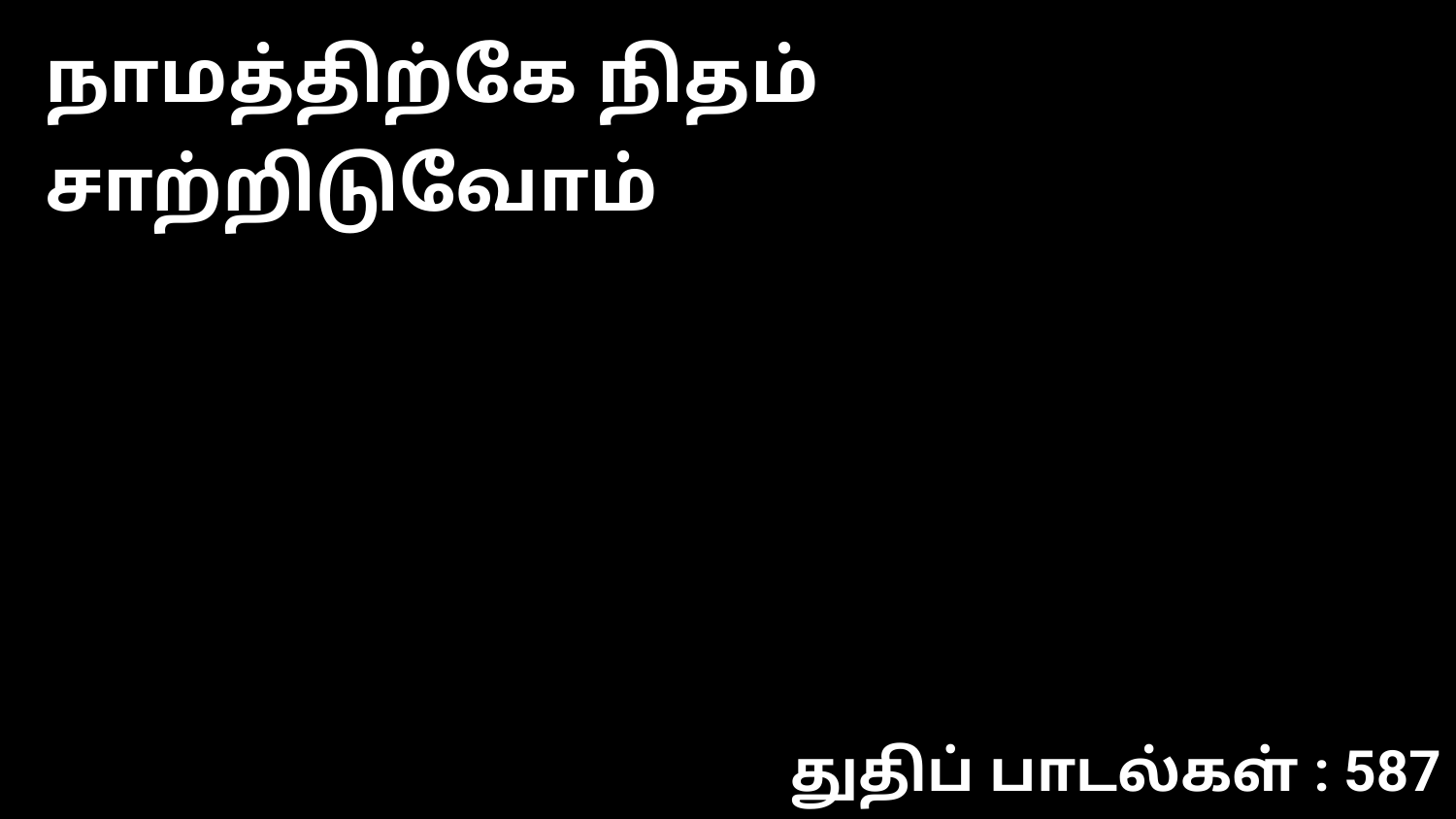

நாமத்திற்கே நிதம் சாற்றிடுவோம்
துதிப் பாடல்கள் : 587